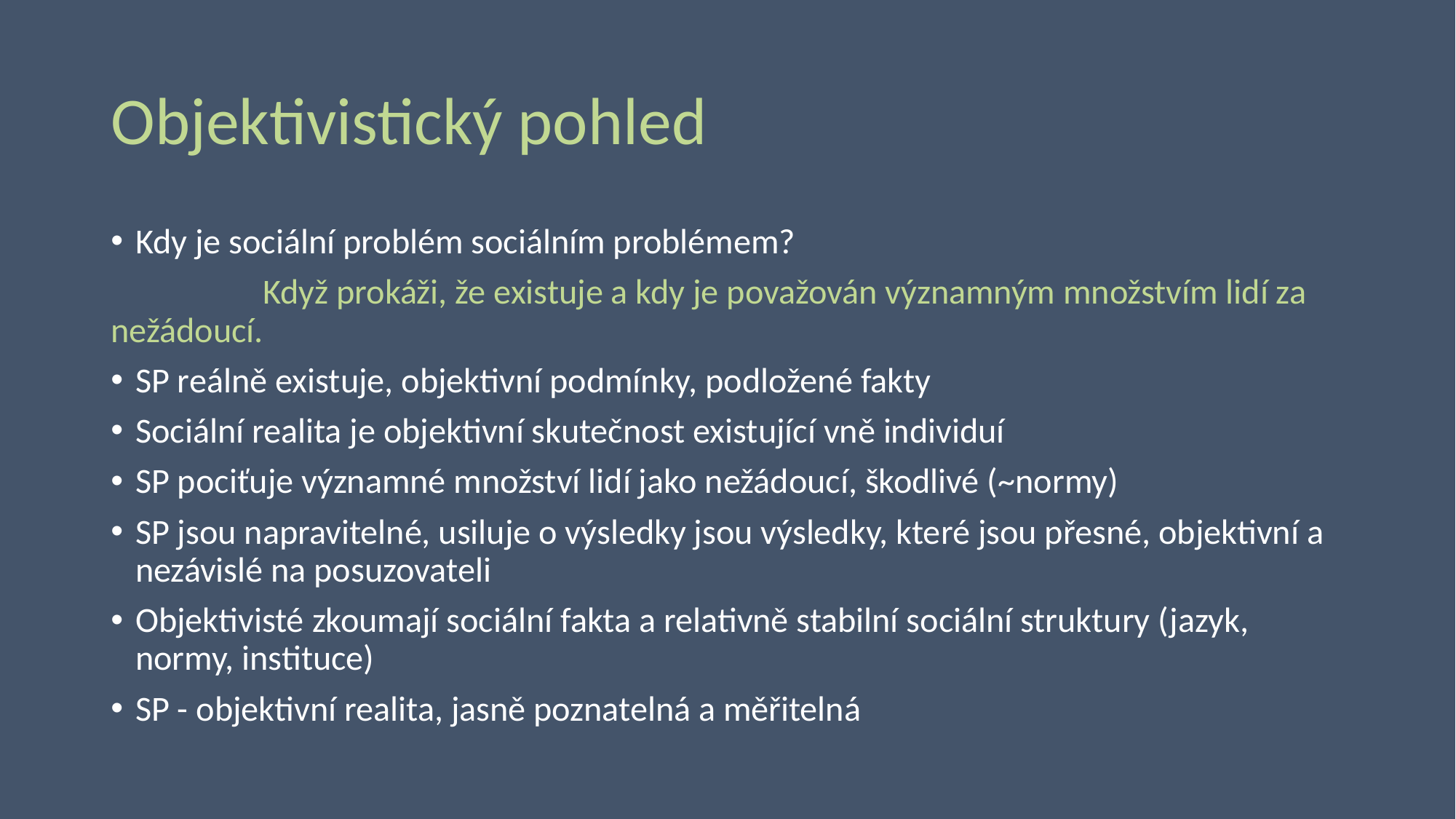

# Objektivistický pohled
Kdy je sociální problém sociálním problémem?
                   Když prokáži, že existuje a kdy je považován významným množstvím lidí za nežádoucí.
SP reálně existuje, objektivní podmínky, podložené fakty
Sociální realita je objektivní skutečnost existující vně individuí
SP pociťuje významné množství lidí jako nežádoucí, škodlivé (~normy)
SP jsou napravitelné, usiluje o výsledky jsou výsledky, které jsou přesné, objektivní a nezávislé na posuzovateli
Objektivisté zkoumají sociální fakta a relativně stabilní sociální struktury (jazyk, normy, instituce)
SP - objektivní realita, jasně poznatelná a měřitelná